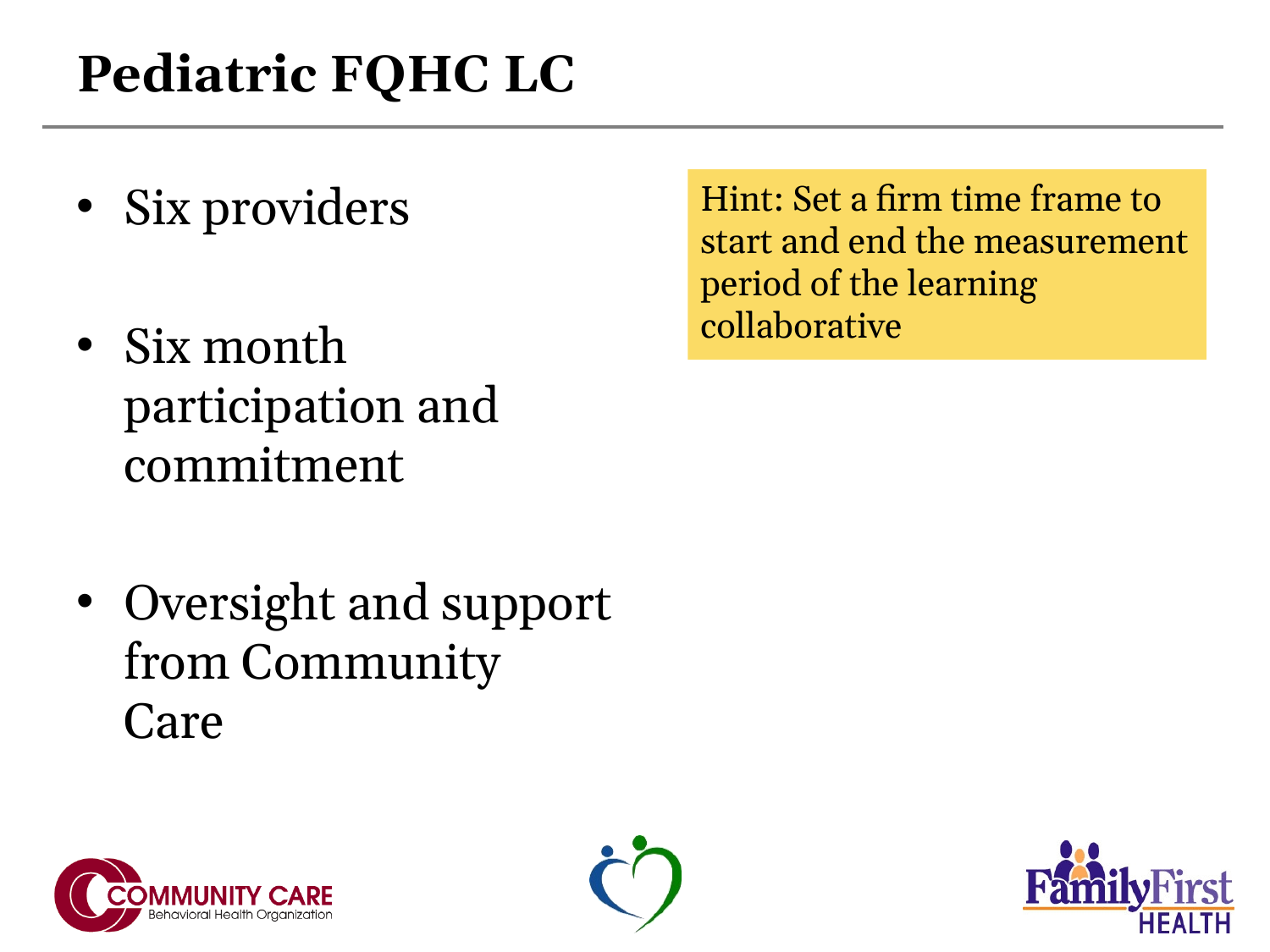

# Pediatric FQHC LC
Six providers

Six month participation and commitment

Oversight and support from Community Care

Hint: Set a firm time frame to start and end the measurement period of the learning collaborative